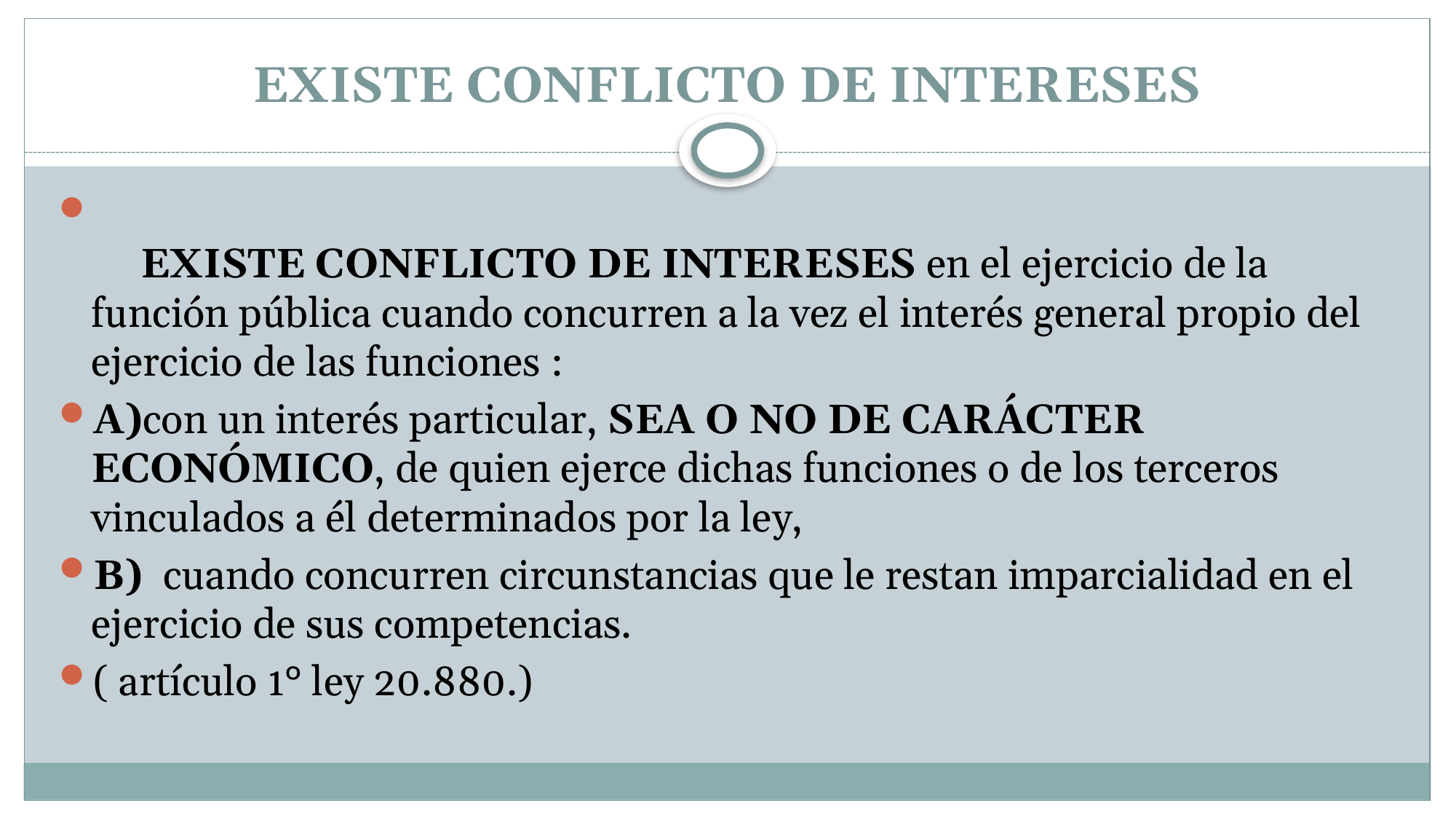

# EXISTE CONFLICTO DE INTERESES
     EXISTE CONFLICTO DE INTERESES en el ejercicio de la función pública cuando concurren a la vez el interés general propio del ejercicio de las funciones :
A)con un interés particular, SEA O NO DE CARÁCTER ECONÓMICO, de quien ejerce dichas funciones o de los terceros vinculados a él determinados por la ley,
B)  cuando concurren circunstancias que le restan imparcialidad en el ejercicio de sus competencias.
( artículo 1° ley 20.880.)